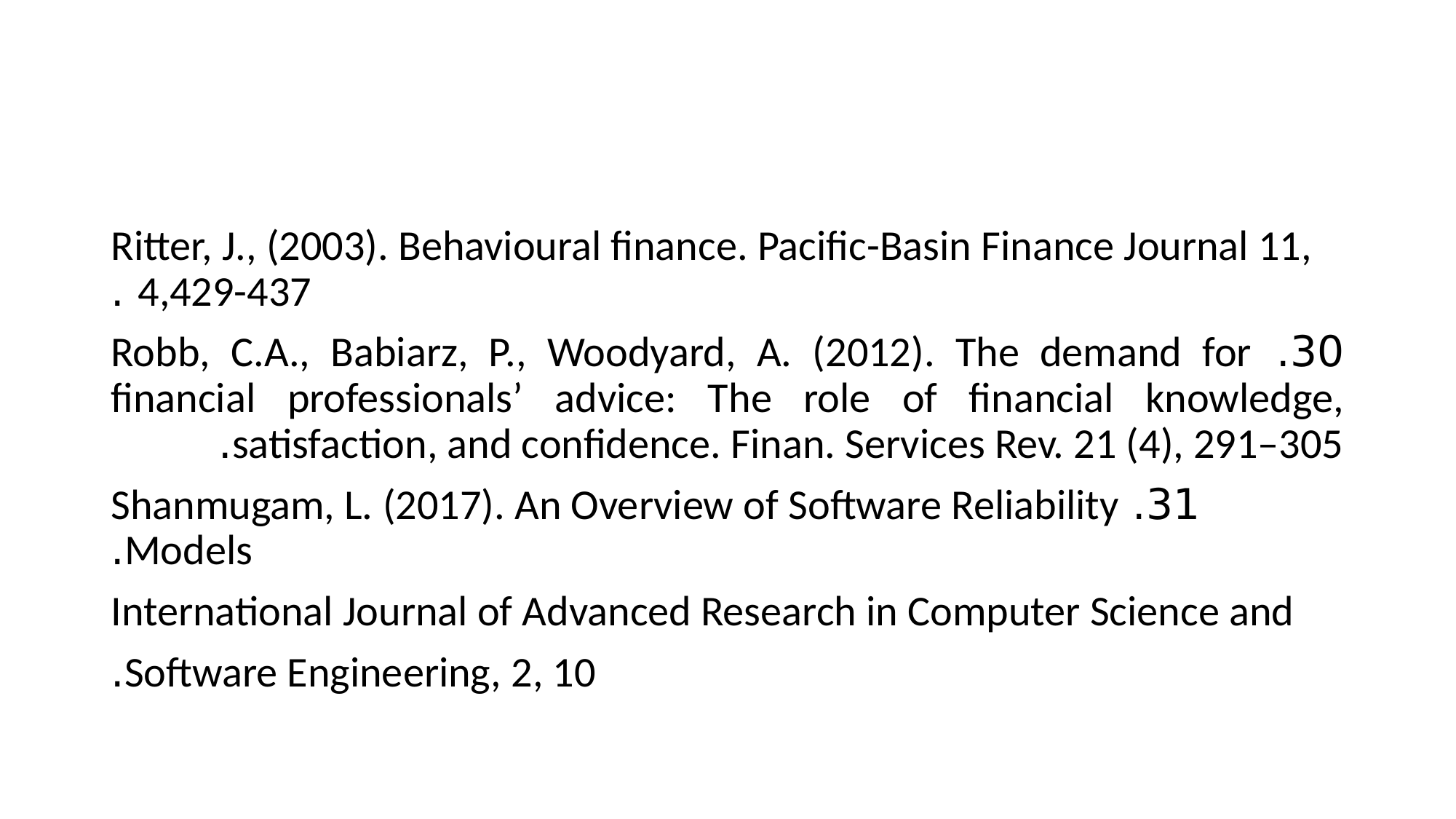

#
Ritter, J., (2003). Behavioural finance. Pacific-Basin Finance Journal 11, 4,429-437 .
30. Robb, C.A., Babiarz, P., Woodyard, A. (2012). The demand for financial professionals’ advice: The role of financial knowledge, satisfaction, and confidence. Finan. Services Rev. 21 (4), 291–305.
31. Shanmugam, L. (2017). An Overview of Software Reliability Models.
International Journal of Advanced Research in Computer Science and
Software Engineering, 2, 10.